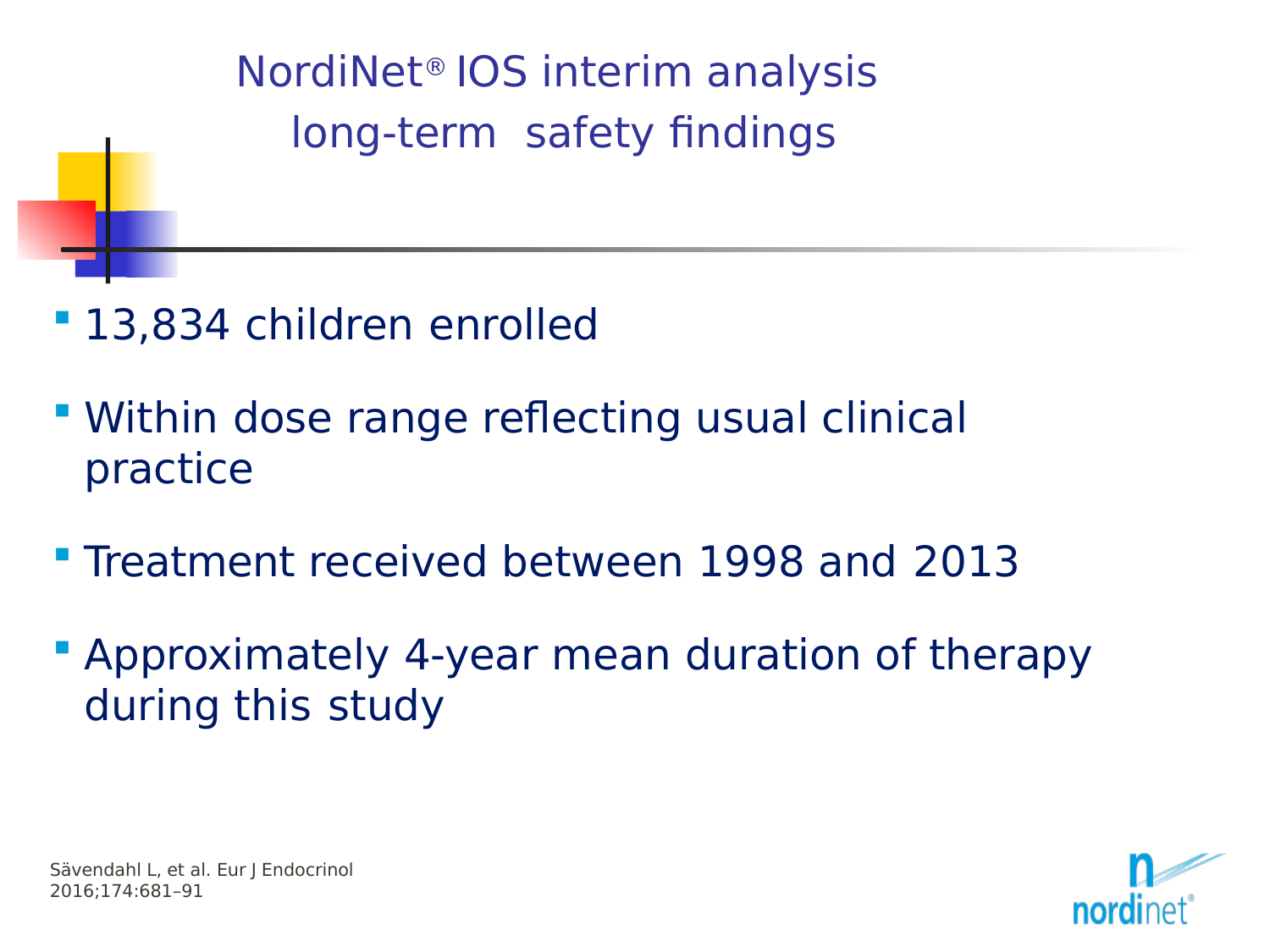

# NordiNet® IOS interim analysis long-term  safety findings

13,834 children enrolled
Within dose range reflecting usual clinical practice
Treatment received between 1998 and 2013
Approximately 4-year mean duration of therapy during this study

Sävendahl L, et al. Eur J Endocrinol 2016;174:681–91